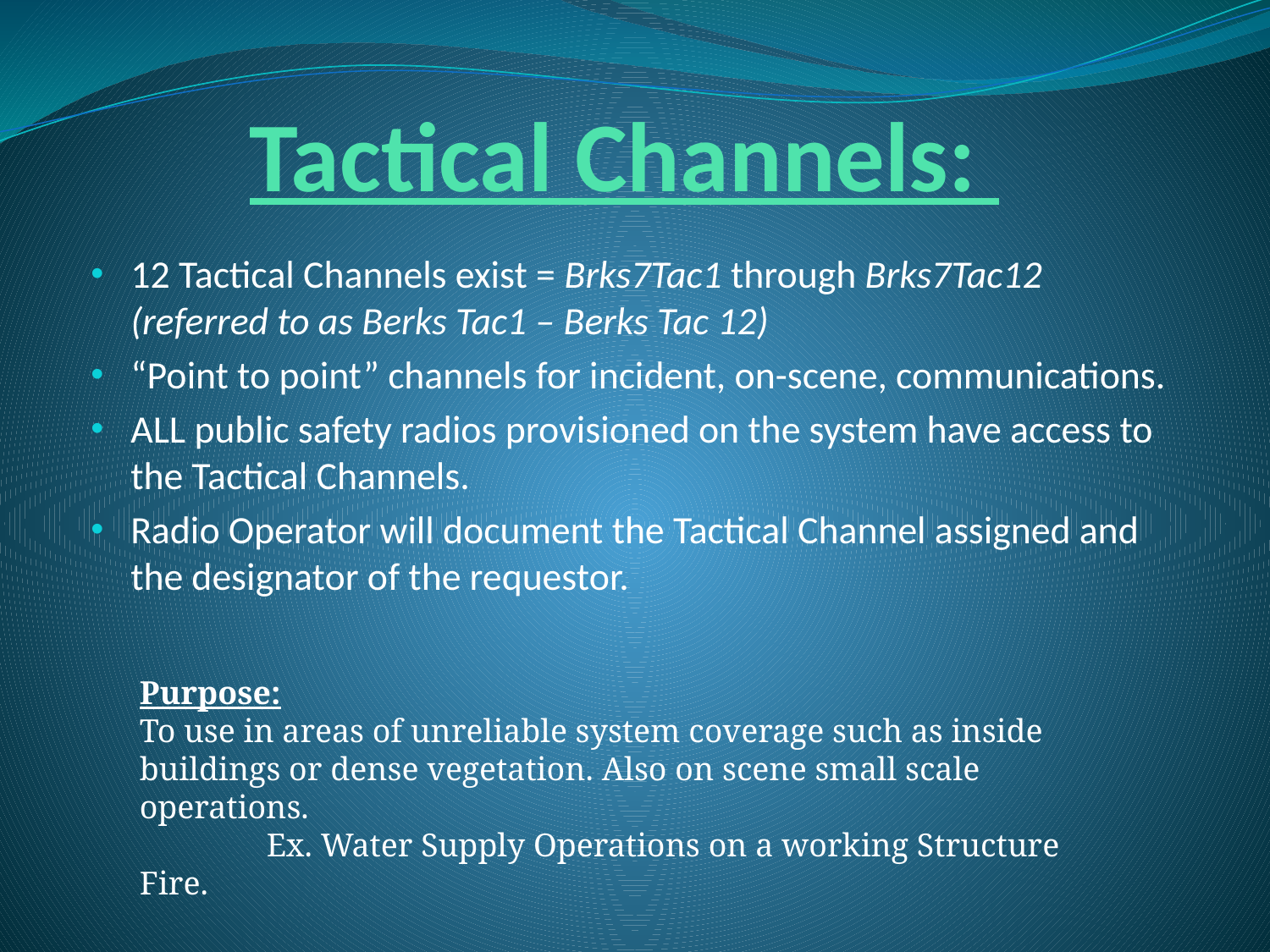

# Tactical Channels:
12 Tactical Channels exist = Brks7Tac1 through Brks7Tac12 (referred to as Berks Tac1 – Berks Tac 12)
“Point to point” channels for incident, on-scene, communications.
ALL public safety radios provisioned on the system have access to the Tactical Channels.
Radio Operator will document the Tactical Channel assigned and the designator of the requestor.

Purpose:
To use in areas of unreliable system coverage such as inside buildings or dense vegetation. Also on scene small scale operations.
	Ex. Water Supply Operations on a working Structure Fire.